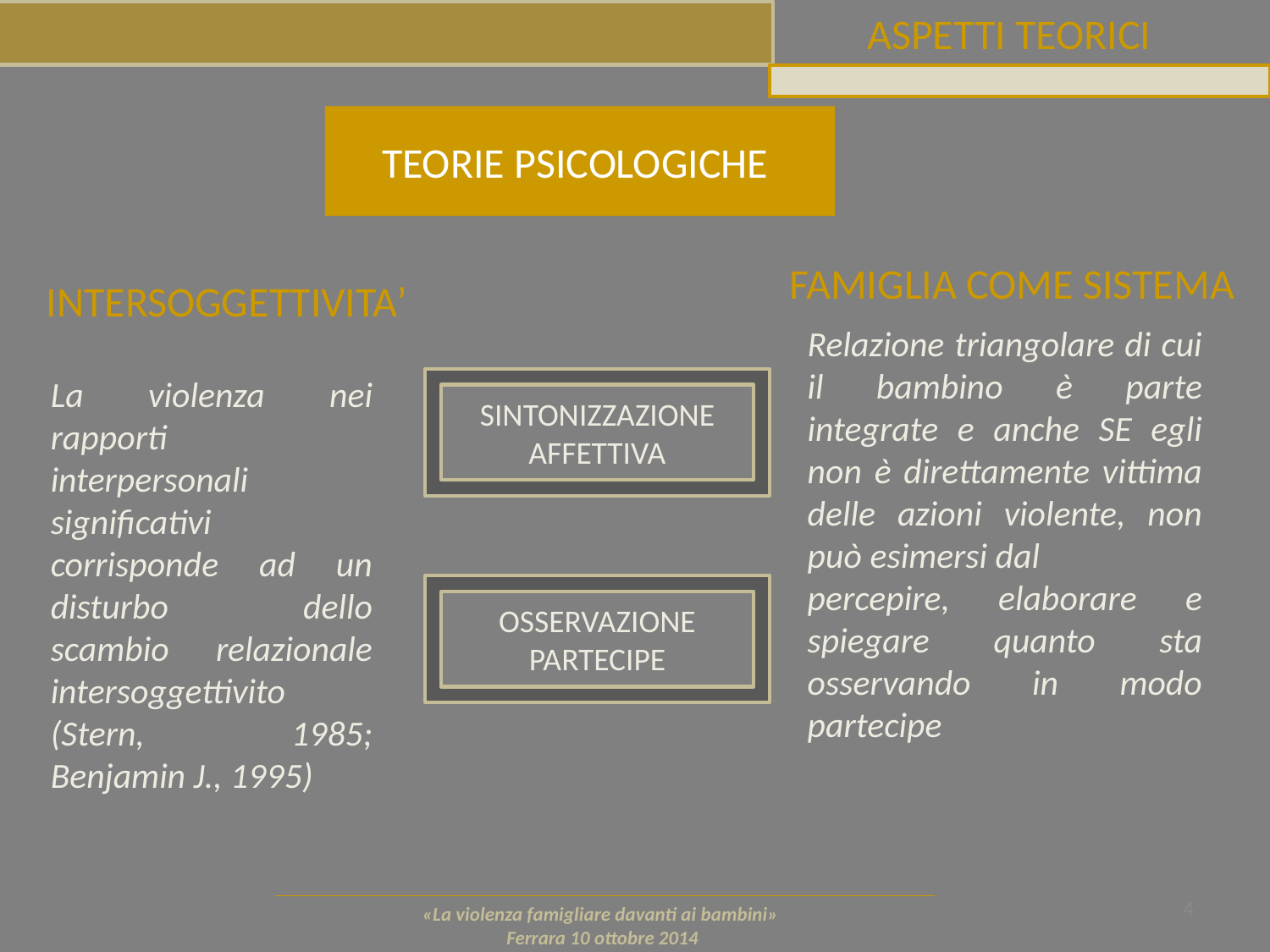

ASPETTI TEORICI

TEORIE PSICOLOGICHE
FAMIGLIA COME SISTEMA
INTERSOGGETTIVITA’
Relazione triangolare di cui il bambino è parte integrate e anche SE egli non è direttamente vittima delle azioni violente, non può esimersi dal
percepire, elaborare e spiegare quanto sta osservando in modo partecipe
La violenza nei rapporti interpersonali significativi corrisponde ad un disturbo dello scambio relazionale intersoggettivito (Stern, 1985; Benjamin J., 1995)
SINTONIZZAZIONE AFFETTIVA
OSSERVAZIONE PARTECIPE
4
«La violenza famigliare davanti ai bambini»
Ferrara 10 ottobre 2014